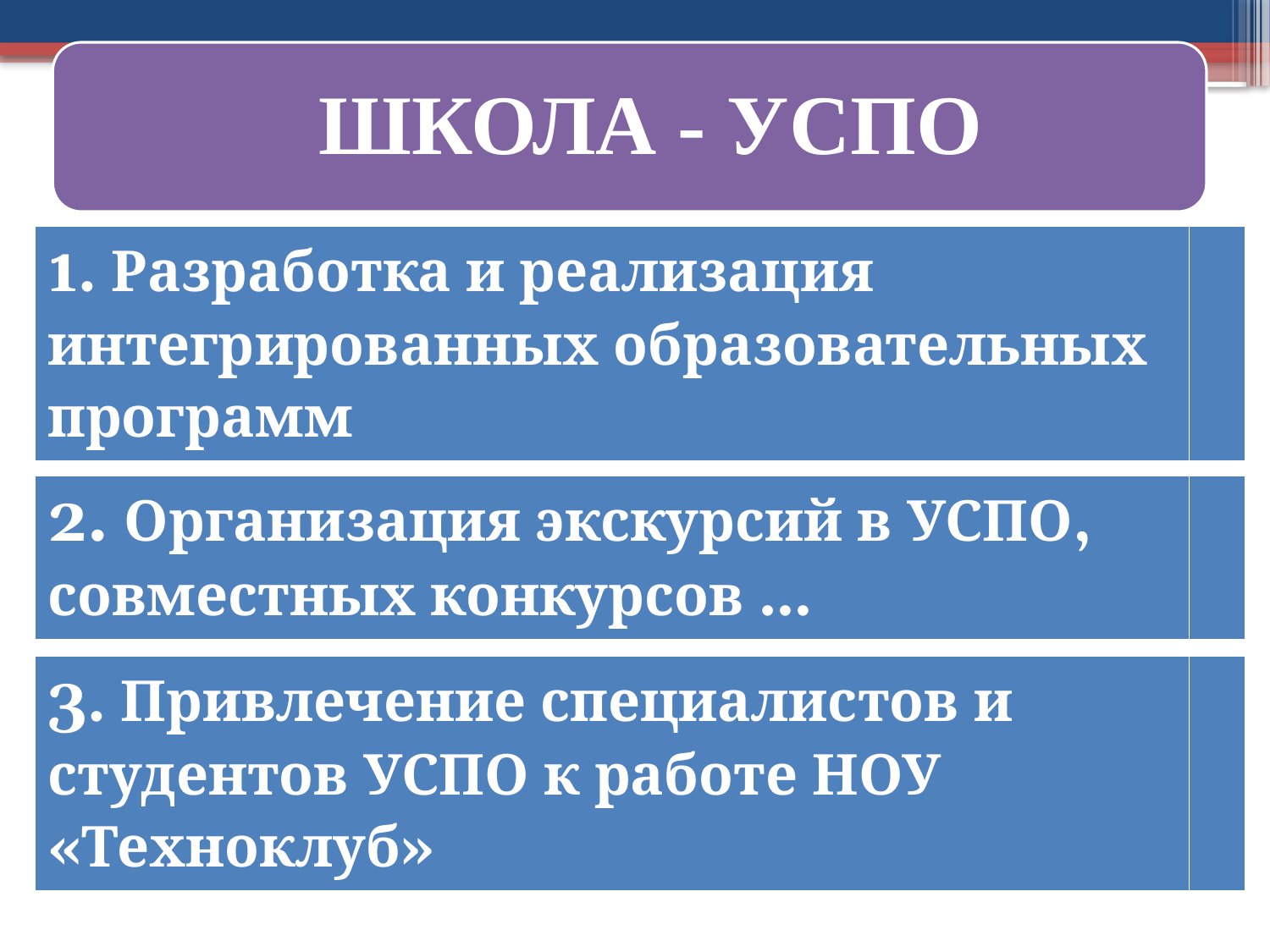

ШКОЛА - УСПО
| 1. Разработка и реализация интегрированных образовательных программ |  |
| --- | --- |
| 2. Организация экскурсий в УСПО, совместных конкурсов … |  |
| --- | --- |
| 3. Привлечение специалистов и студентов УСПО к работе НОУ «Техноклуб» |  |
| --- | --- |